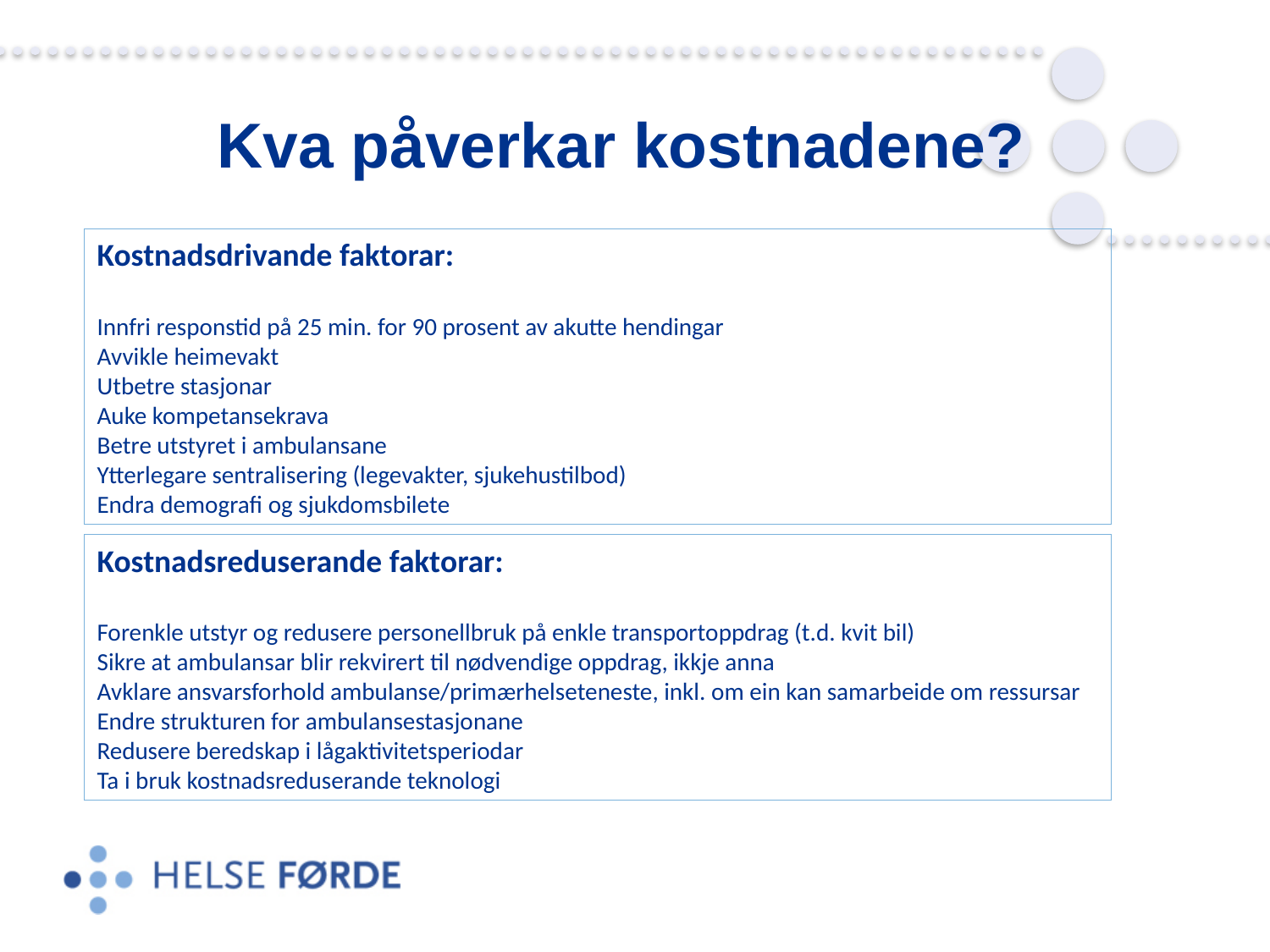

# Kva påverkar kostnadene?
Kostnadsdrivande faktorar:

Innfri responstid på 25 min. for 90 prosent av akutte hendingar
Avvikle heimevakt
Utbetre stasjonar
Auke kompetansekrava
Betre utstyret i ambulansane
Ytterlegare sentralisering (legevakter, sjukehustilbod)
Endra demografi og sjukdomsbilete
Kostnadsreduserande faktorar:

Forenkle utstyr og redusere personellbruk på enkle transportoppdrag (t.d. kvit bil)
Sikre at ambulansar blir rekvirert til nødvendige oppdrag, ikkje anna
Avklare ansvarsforhold ambulanse/primærhelseteneste, inkl. om ein kan samarbeide om ressursar
Endre strukturen for ambulansestasjonane
Redusere beredskap i lågaktivitetsperiodar
Ta i bruk kostnadsreduserande teknologi